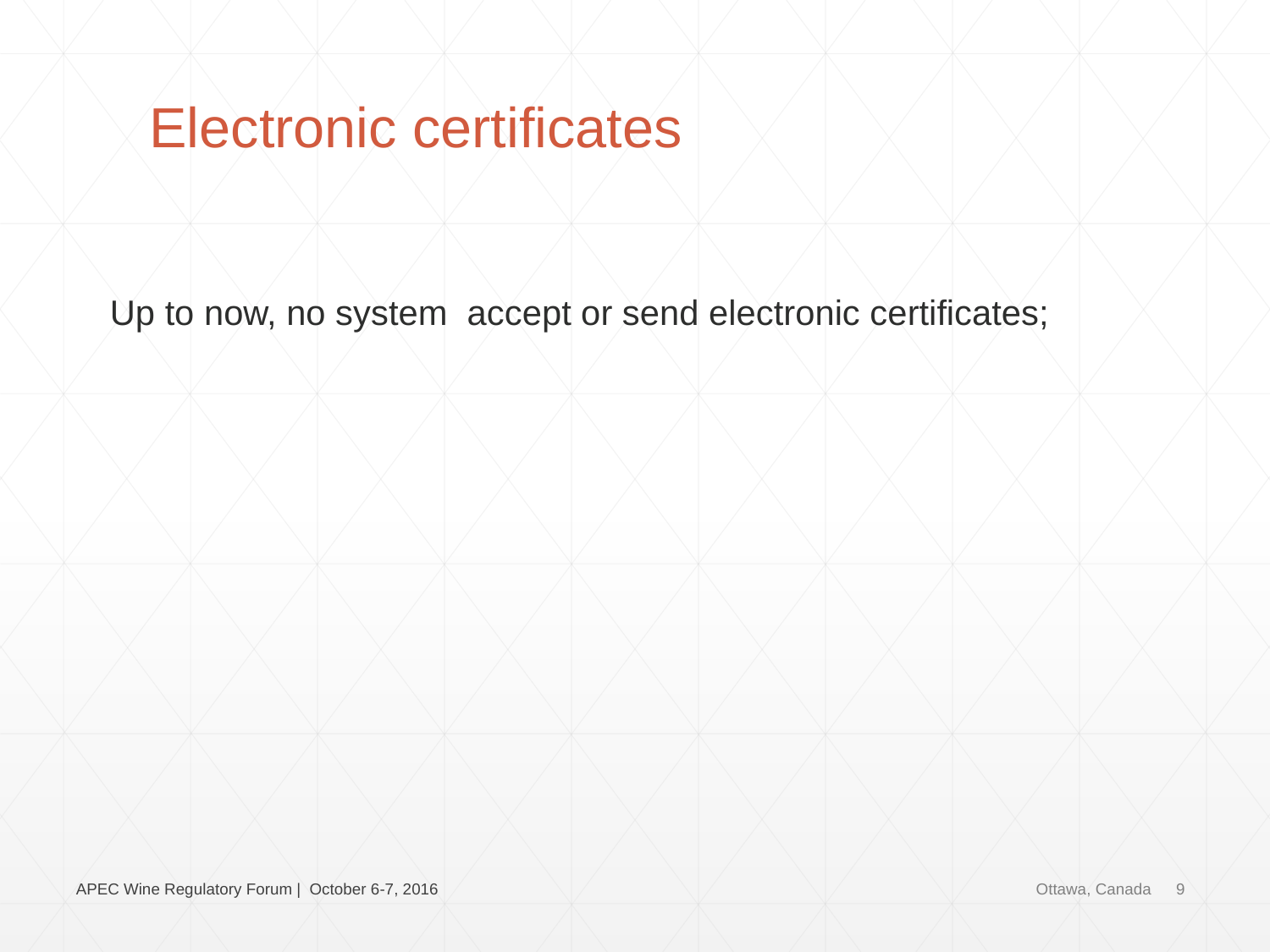

Electronic certificates
Up to now, no system  accept or send electronic certificates;

APEC Wine Regulatory Forum |  October 6-7, 2016
Ottawa, Canada
9